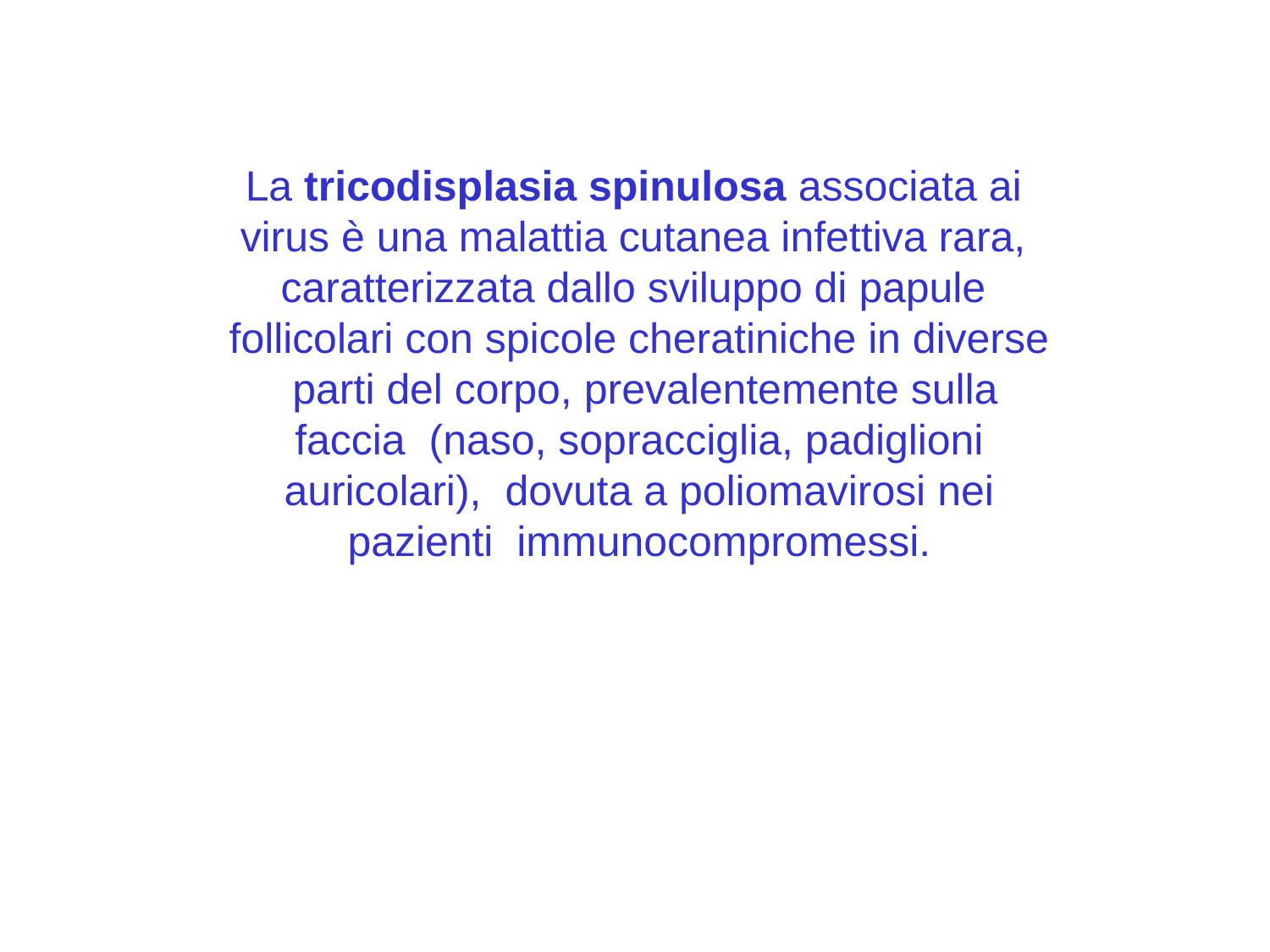

La tricodisplasia spinulosa associata ai  virus è una malattia cutanea infettiva rara,  caratterizzata dallo sviluppo di papule  follicolari con spicole cheratiniche in diverse  parti del corpo, prevalentemente sulla faccia  (naso, sopracciglia, padiglioni auricolari),  dovuta a poliomavirosi nei pazienti  immunocompromessi.